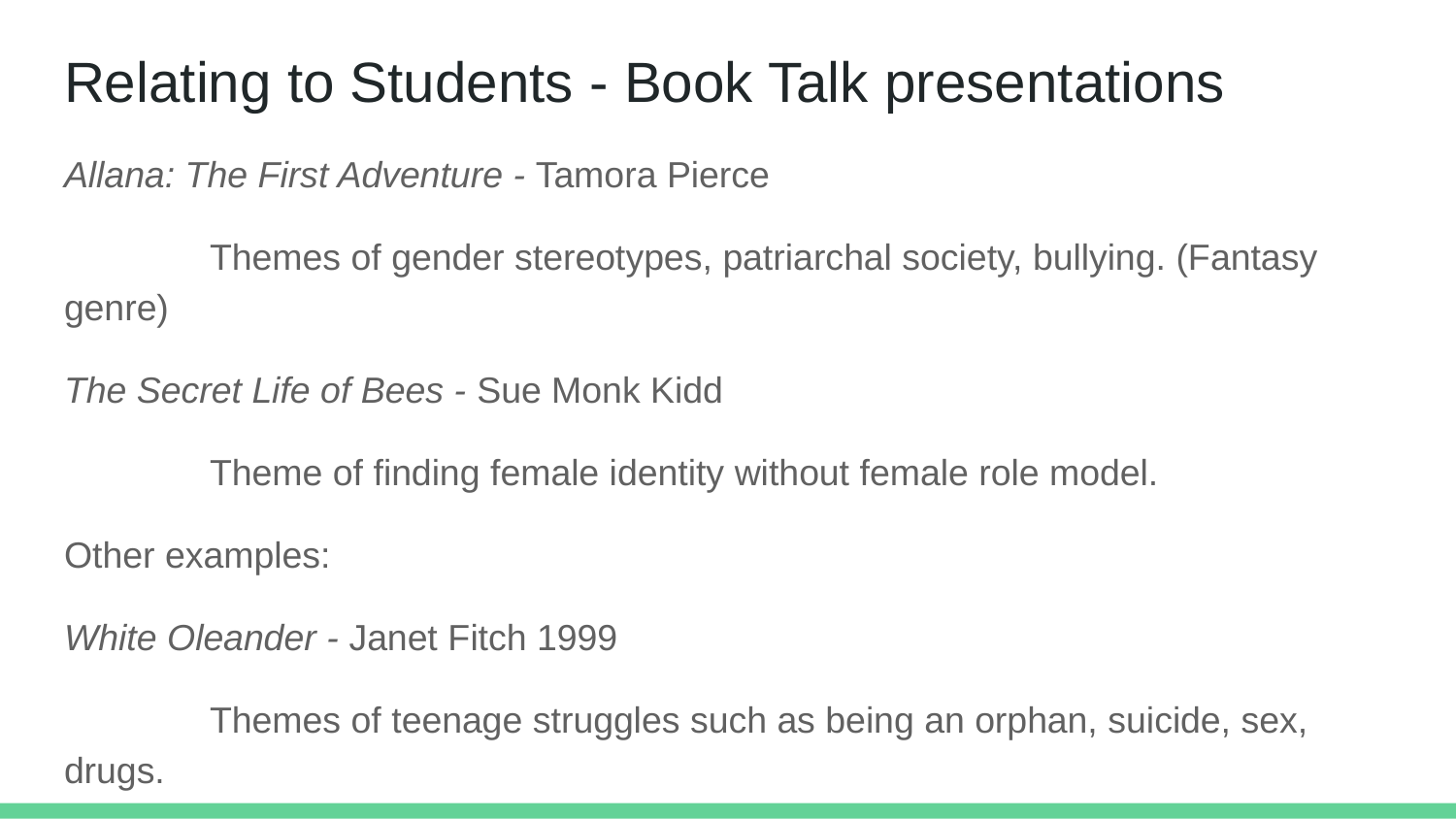

# Relating to Students - Book Talk presentations
Allana: The First Adventure - Tamora Pierce
	Themes of gender stereotypes, patriarchal society, bullying. (Fantasy 	genre)
The Secret Life of Bees - Sue Monk Kidd
	Theme of finding female identity without female role model.
Other examples:
White Oleander - Janet Fitch 1999
	Themes of teenage struggles such as being an orphan, suicide, sex, 	drugs.